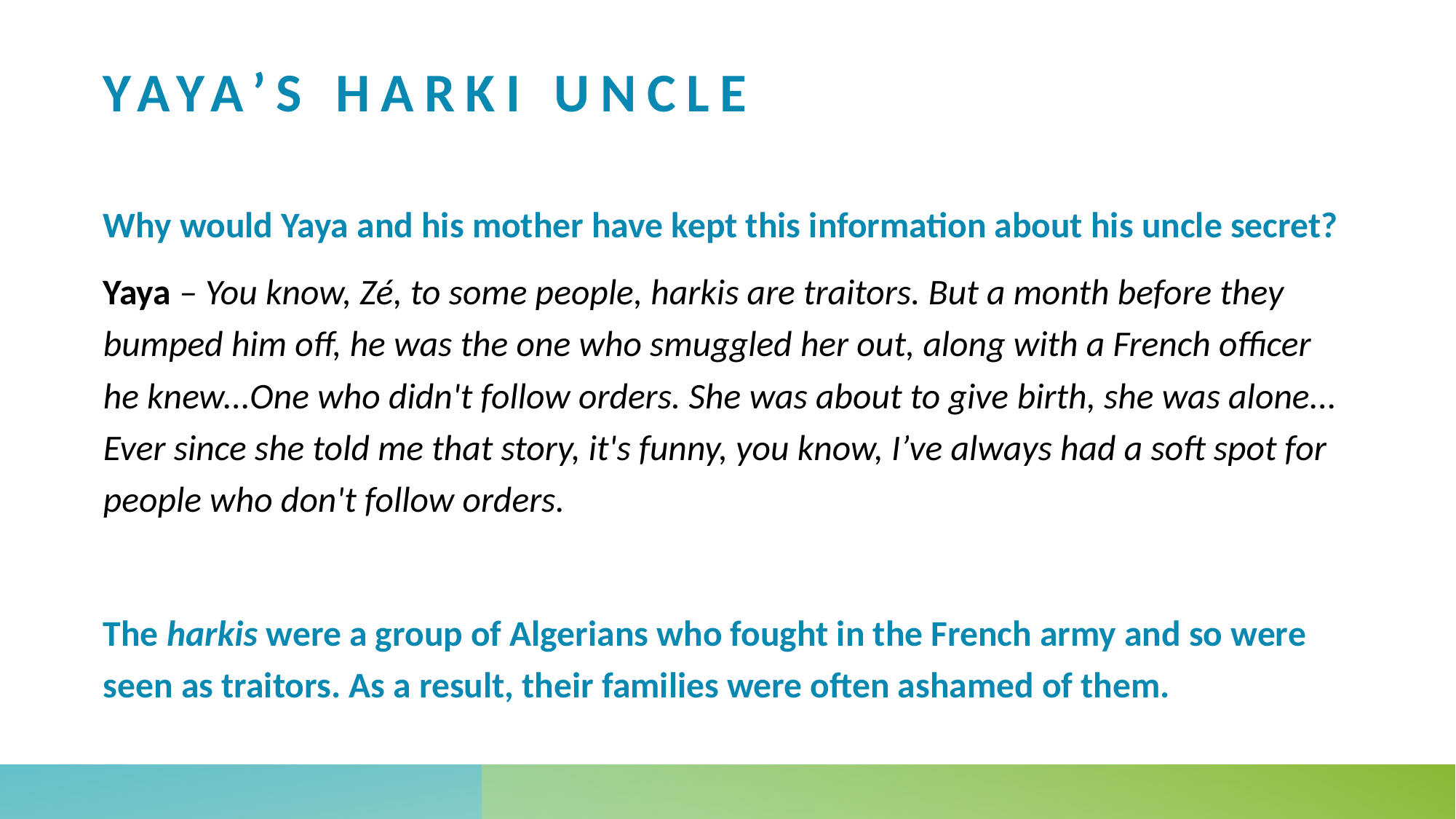

# Yaya’s harki uncle
Why would Yaya and his mother have kept this information about his uncle secret?
Yaya – You know, Zé, to some people, harkis are traitors. But a month before they bumped him off, he was the one who smuggled her out, along with a French officer he knew...One who didn't follow orders. She was about to give birth, she was alone... Ever since she told me that story, it's funny, you know, I’ve always had a soft spot for people who don't follow orders.

The harkis were a group of Algerians who fought in the French army and so were seen as traitors. As a result, their families were often ashamed of them.